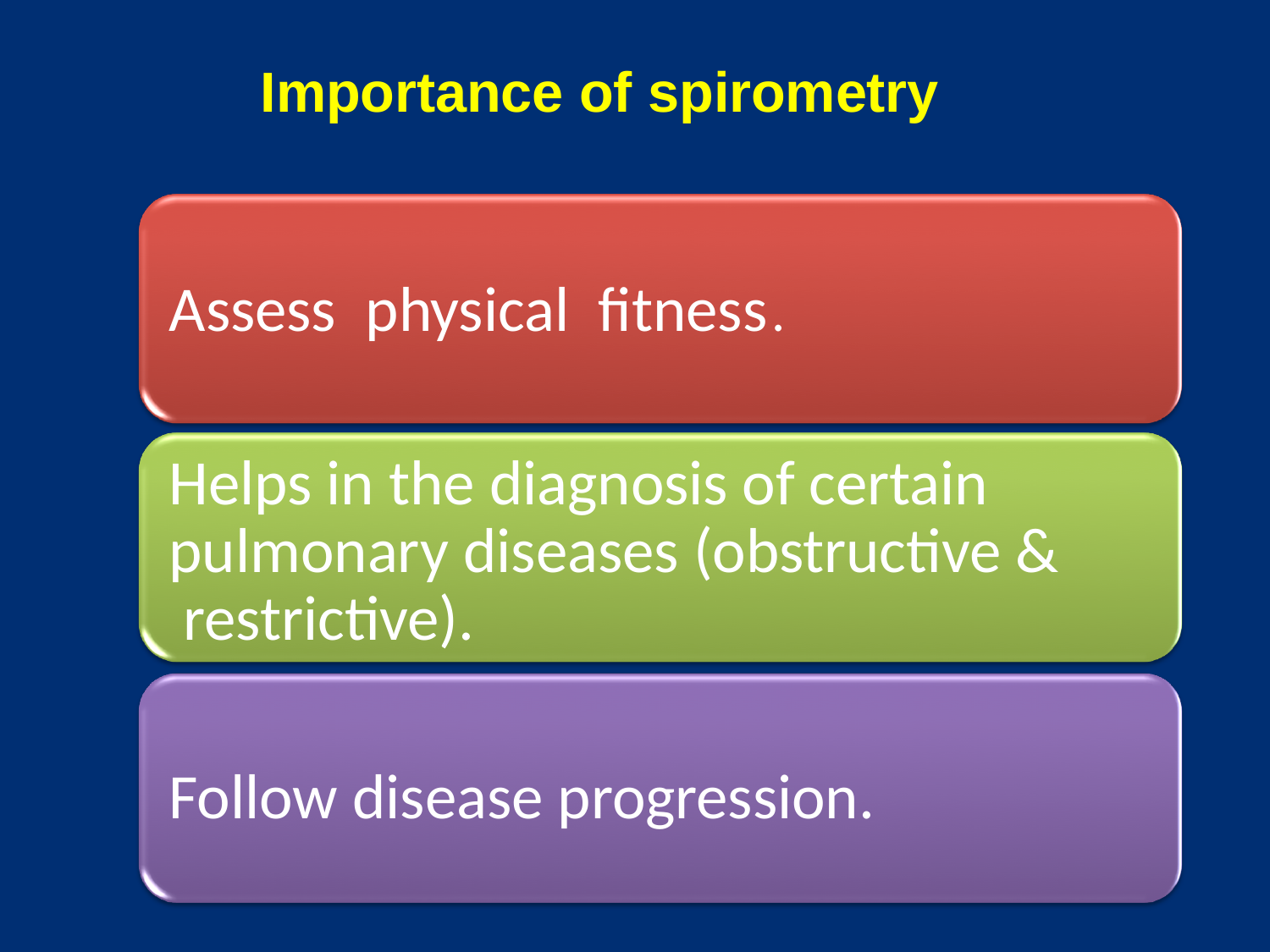

# Importance of spirometry

Assess  physical  ﬁtness	.

Helps in the diagnosis of certain  pulmonary diseases (obstructive &  restrictive).

Follow disease progression.